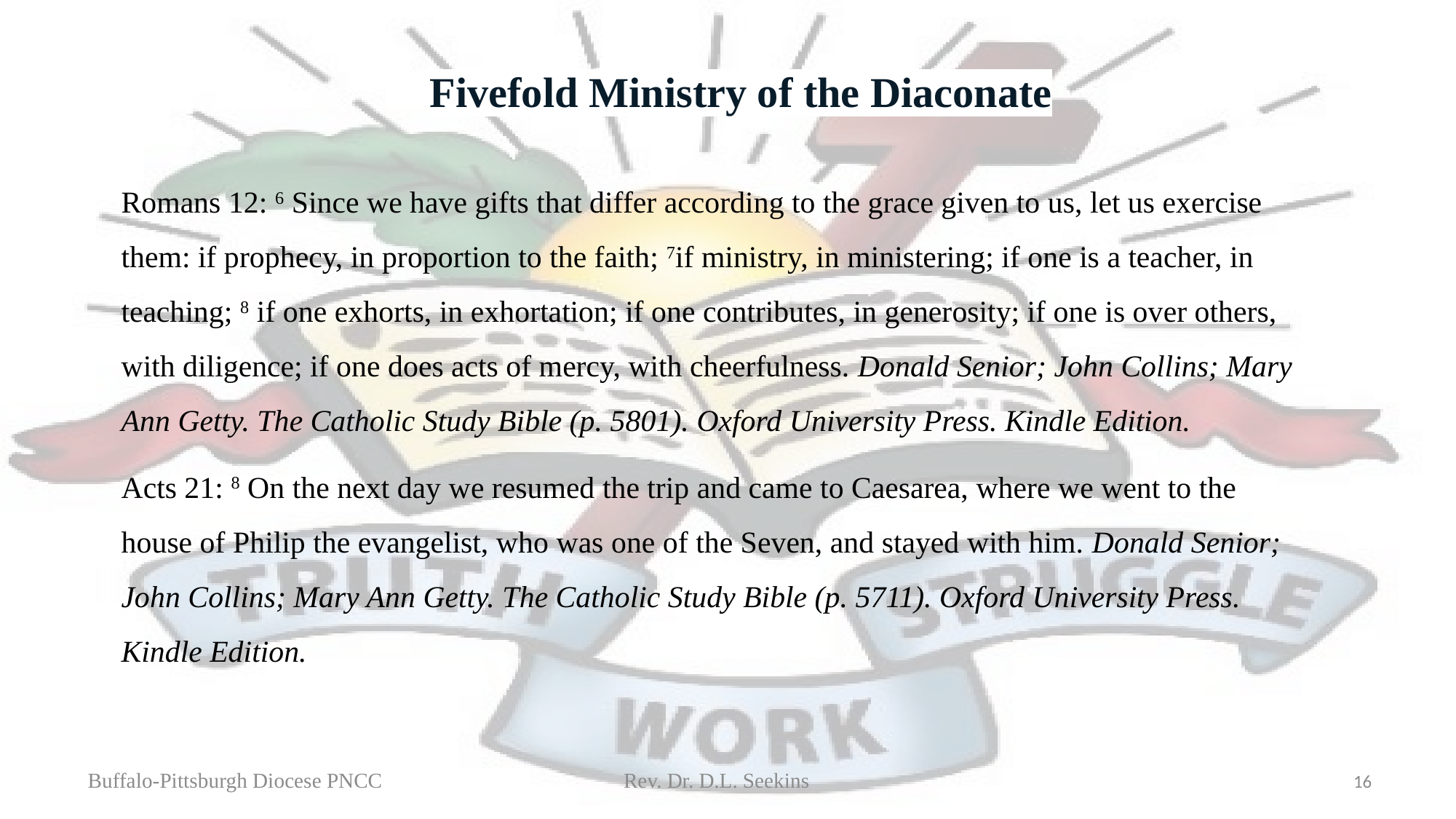

# Fivefold Ministry of the Diaconate
Romans 12: 6 Since we have gifts that differ according to the grace given to us, let us exercise them: if prophecy, in proportion to the faith; 7if ministry, in ministering; if one is a teacher, in teaching; 8 if one exhorts, in exhortation; if one contributes, in generosity; if one is over others, with diligence; if one does acts of mercy, with cheerfulness. Donald Senior; John Collins; Mary Ann Getty. The Catholic Study Bible (p. 5801). Oxford University Press. Kindle Edition.
Acts 21: 8 On the next day we resumed the trip and came to Caesarea, where we went to the house of Philip the evangelist, who was one of the Seven, and stayed with him. Donald Senior; John Collins; Mary Ann Getty. The Catholic Study Bible (p. 5711). Oxford University Press. Kindle Edition.
Buffalo-Pittsburgh Diocese PNCC                                                                              Rev. Dr. D.L. Seekins
16